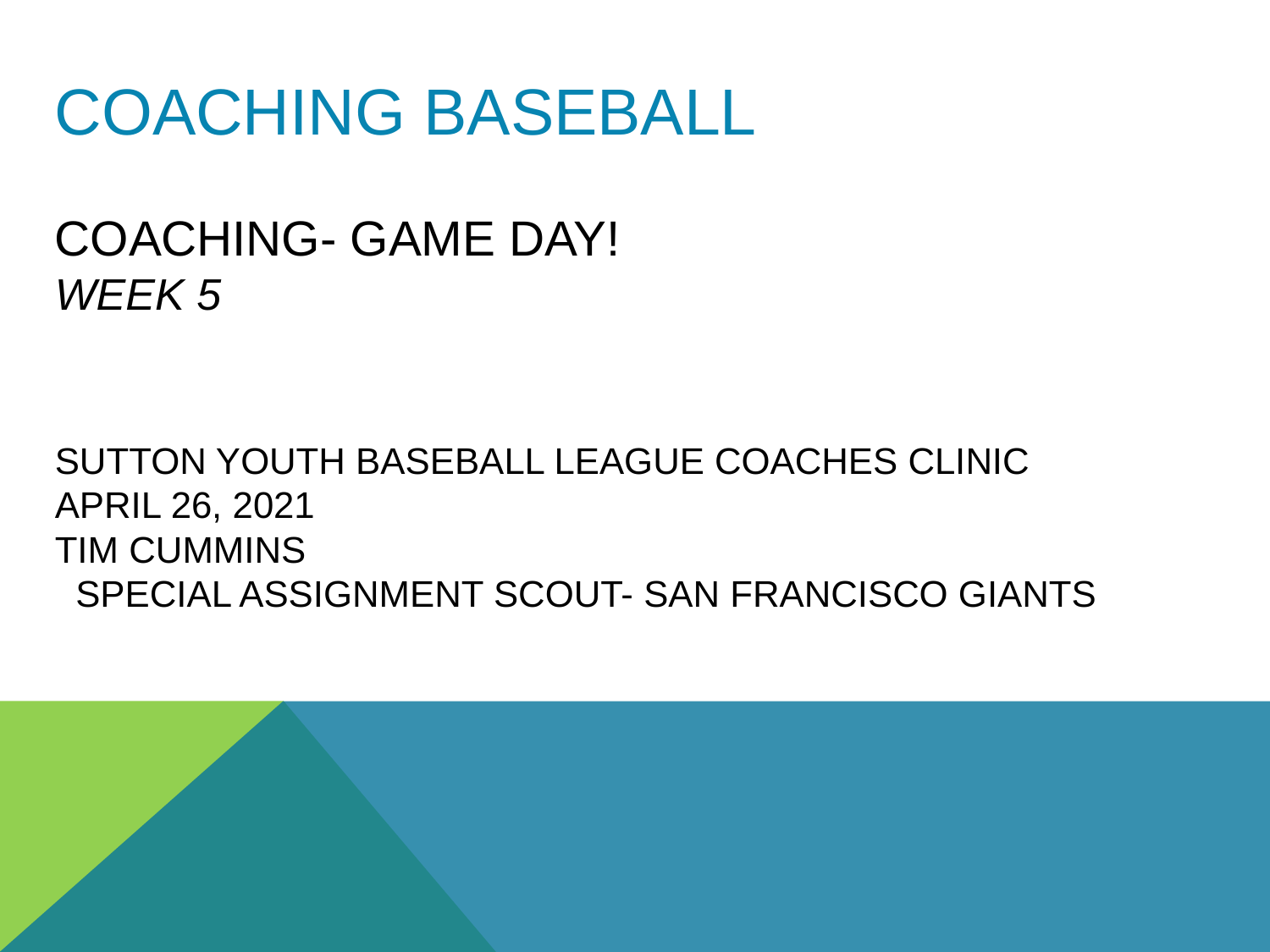

Coaching Baseball
coaching- game day!
Week 5
Sutton Youth Baseball League Coaches Clinic
April 26, 2021
Tim Cummins							             Special Assignment Scout- San Francisco Giants